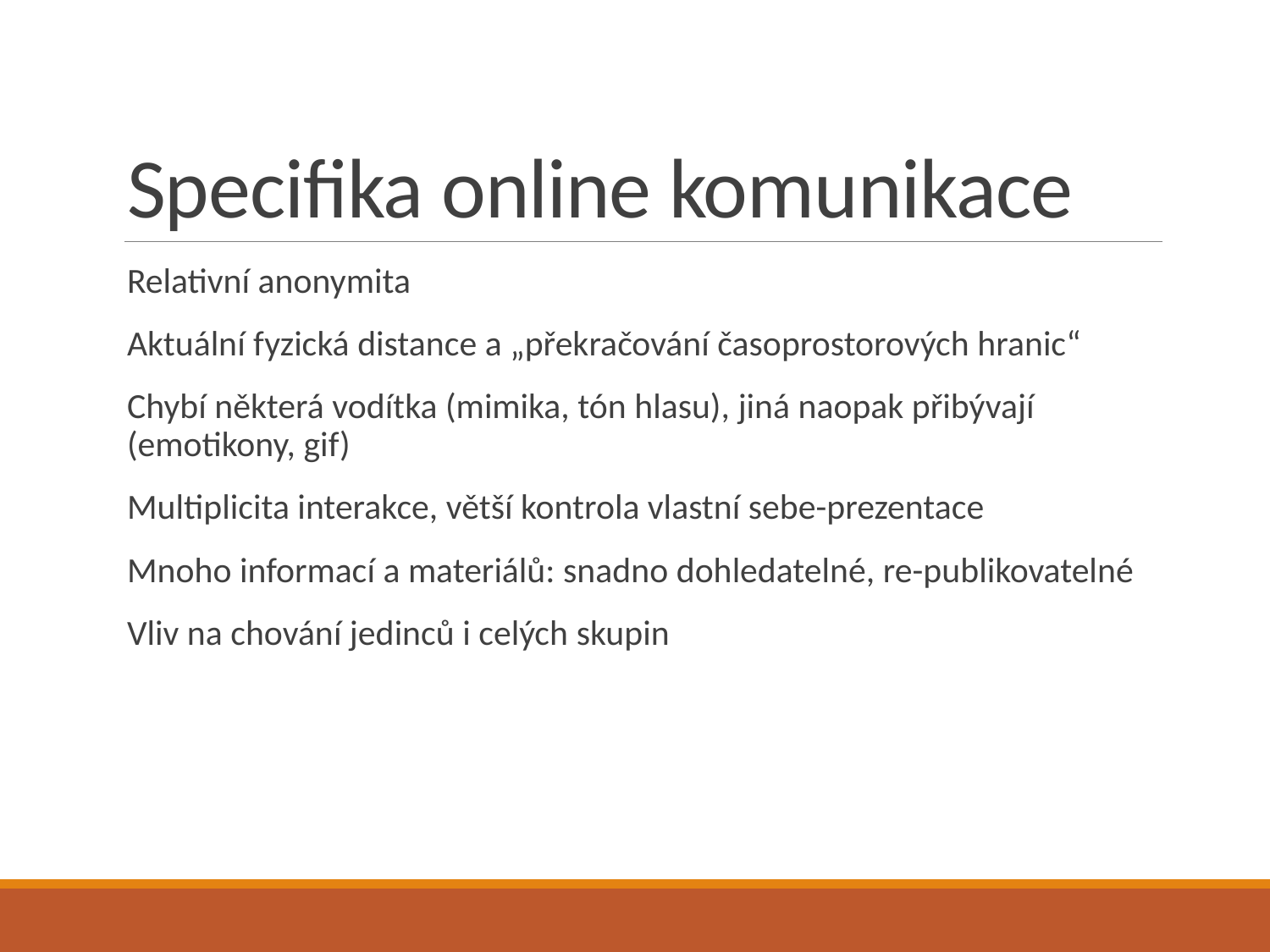

# Specifika online komunikace
Relativní anonymita
Aktuální fyzická distance a „překračování časoprostorových hranic“
Chybí některá vodítka (mimika, tón hlasu), jiná naopak přibývají (emotikony, gif)
Multiplicita interakce, větší kontrola vlastní sebe-prezentace
Mnoho informací a materiálů: snadno dohledatelné, re-publikovatelné
Vliv na chování jedinců i celých skupin